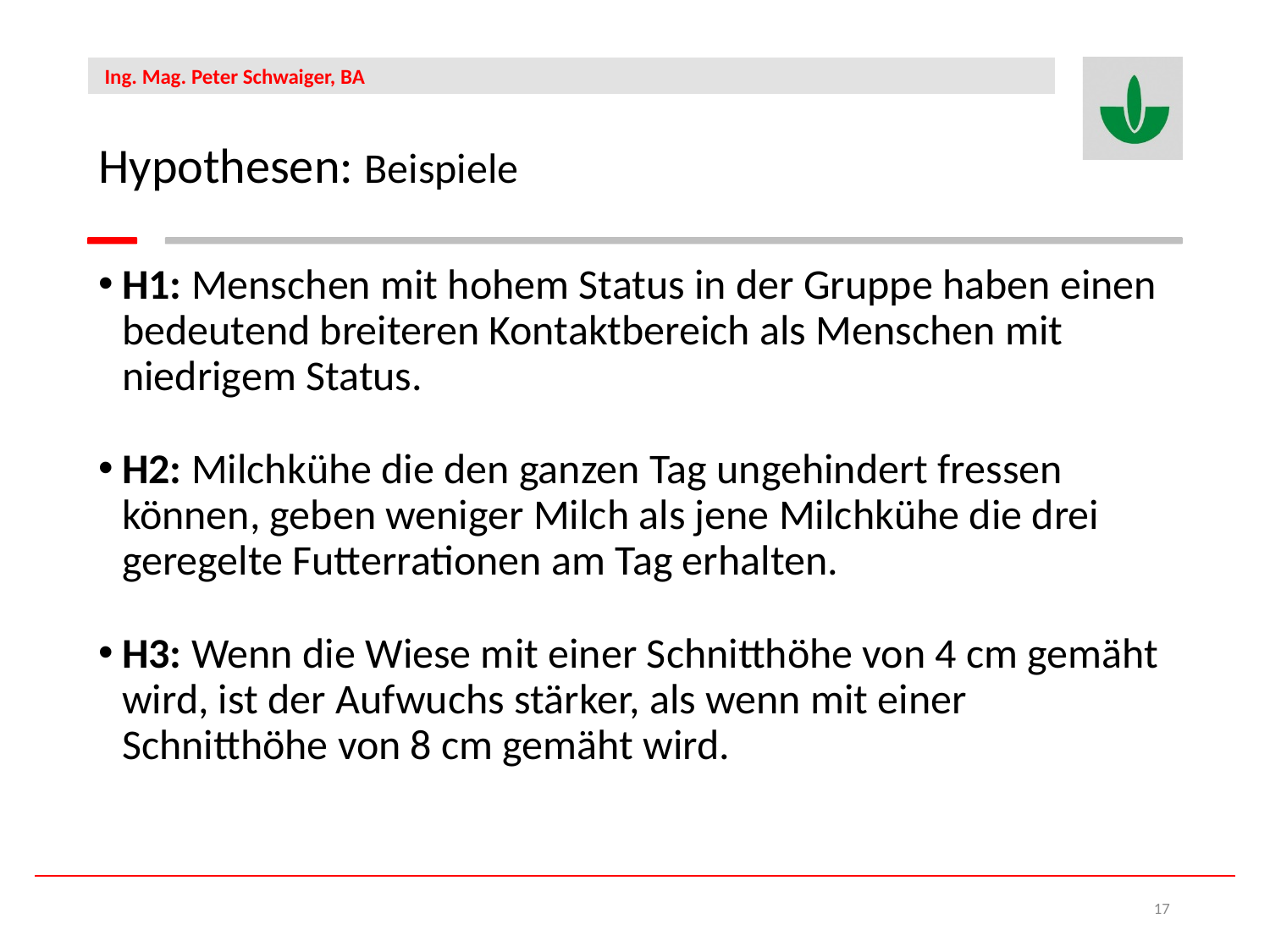

Hypothesen: Beispiele
H1: Menschen mit hohem Status in der Gruppe haben einen bedeutend breiteren Kontaktbereich als Menschen mit niedrigem Status.

H2: Milchkühe die den ganzen Tag ungehindert fressen können, geben weniger Milch als jene Milchkühe die drei geregelte Futterrationen am Tag erhalten.

H3: Wenn die Wiese mit einer Schnitthöhe von 4 cm gemäht wird, ist der Aufwuchs stärker, als wenn mit einer Schnitthöhe von 8 cm gemäht wird.

17